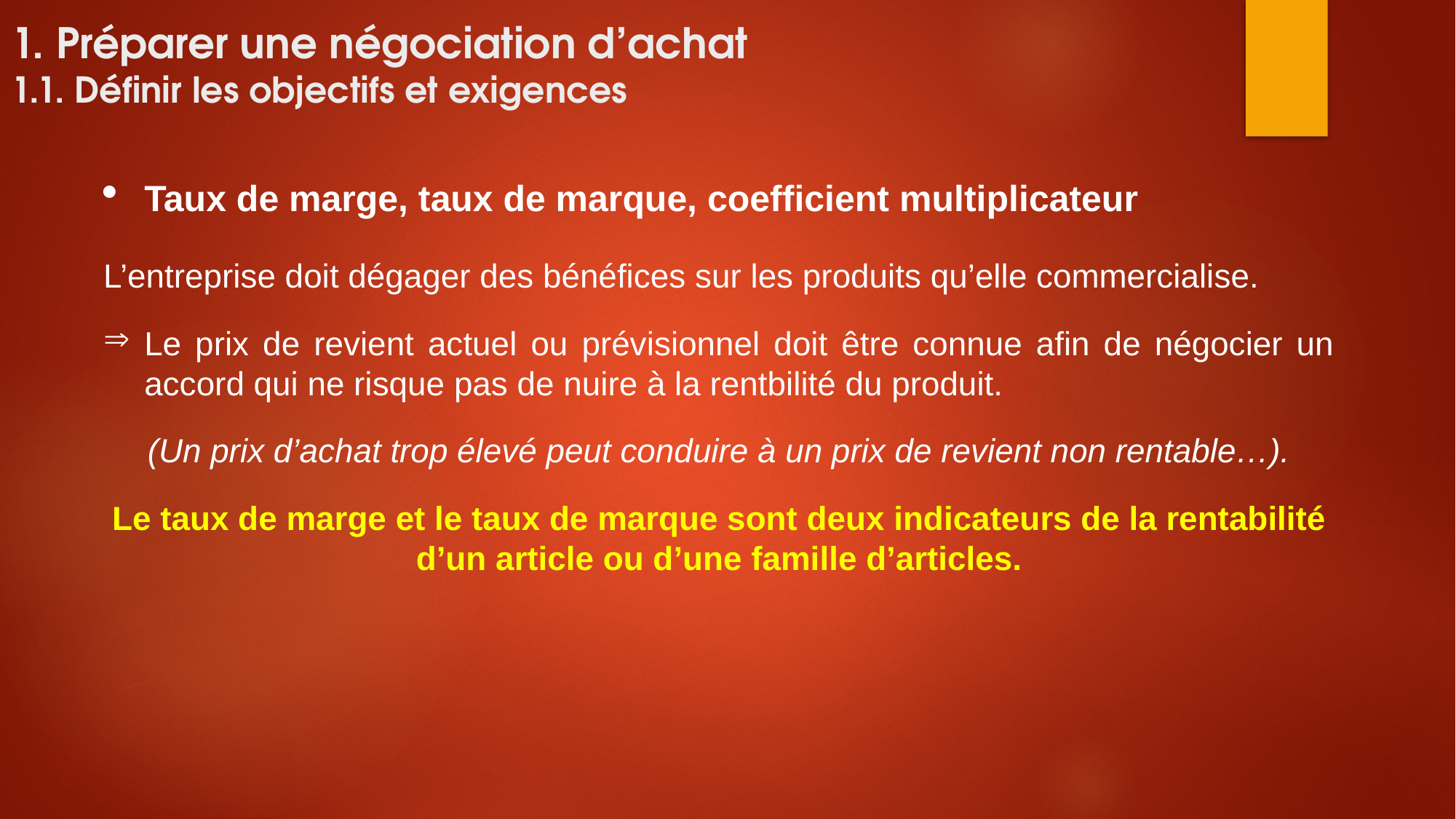

1. Préparer une négociation d’achat
1.1. Définir les objectifs et exigences
Taux de marge, taux de marque, coefficient multiplicateur
L’entreprise doit dégager des bénéfices sur les produits qu’elle commercialise.
Le prix de revient actuel ou prévisionnel doit être connue afin de négocier un accord qui ne risque pas de nuire à la rentbilité du produit.
(Un prix d’achat trop élevé peut conduire à un prix de revient non rentable…).
Le taux de marge et le taux de marque sont deux indicateurs de la rentabilité d’un article ou d’une famille d’articles.